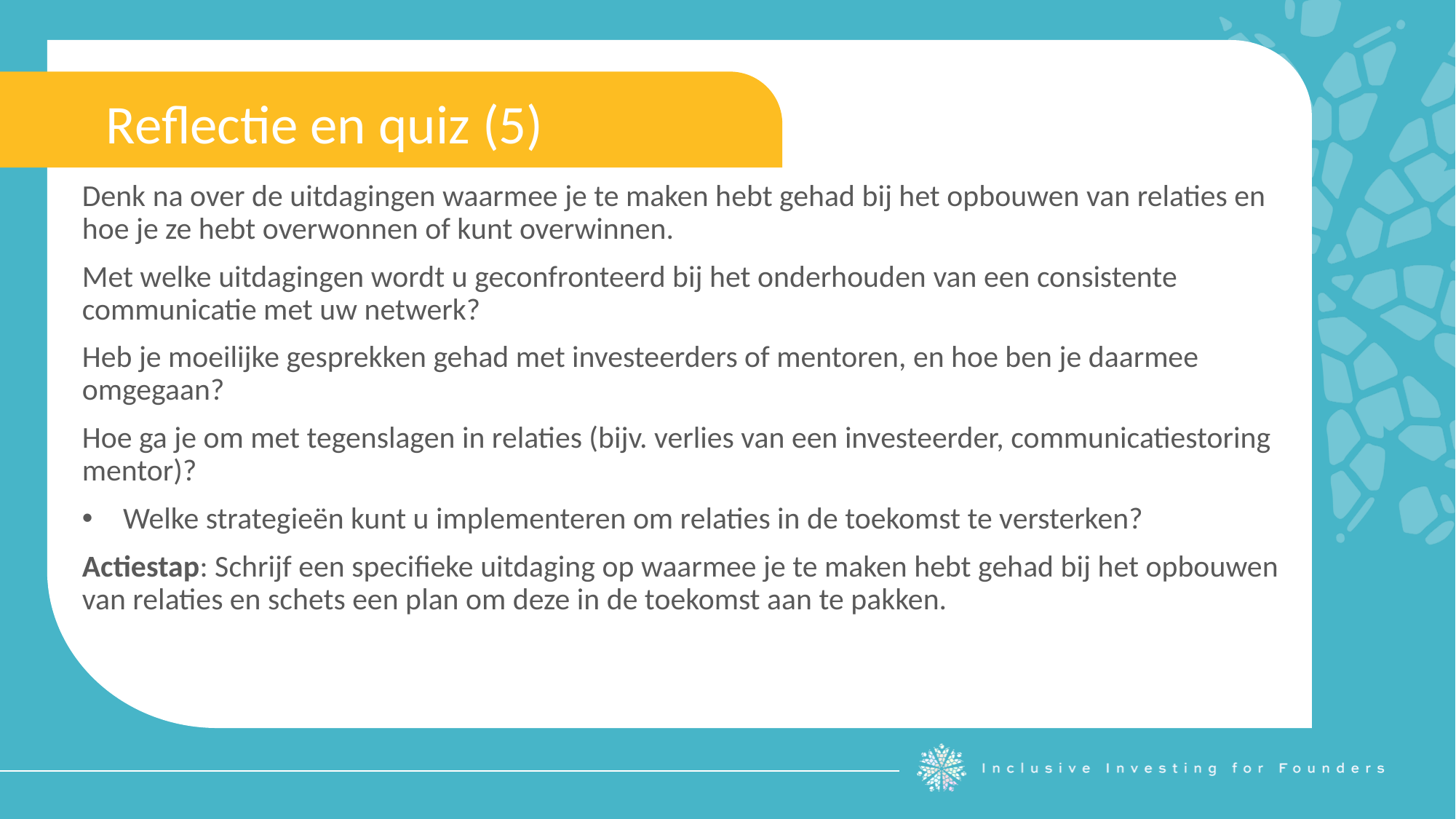

Reflectie en quiz (5)
Denk na over de uitdagingen waarmee je te maken hebt gehad bij het opbouwen van relaties en hoe je ze hebt overwonnen of kunt overwinnen.
Met welke uitdagingen wordt u geconfronteerd bij het onderhouden van een consistente communicatie met uw netwerk?
Heb je moeilijke gesprekken gehad met investeerders of mentoren, en hoe ben je daarmee omgegaan?
Hoe ga je om met tegenslagen in relaties (bijv. verlies van een investeerder, communicatiestoring mentor)?
Welke strategieën kunt u implementeren om relaties in de toekomst te versterken?
Actiestap: Schrijf een specifieke uitdaging op waarmee je te maken hebt gehad bij het opbouwen van relaties en schets een plan om deze in de toekomst aan te pakken.